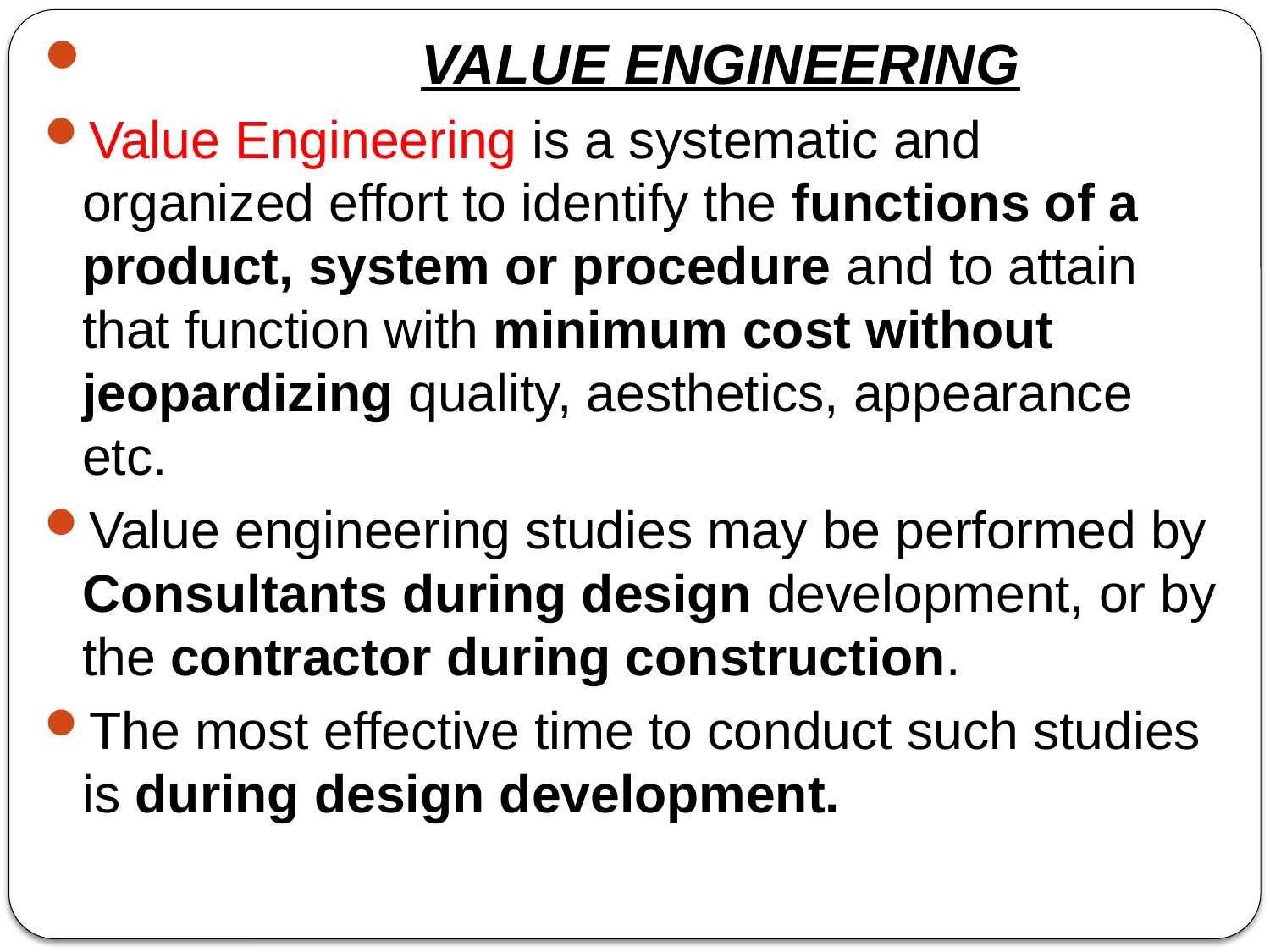

VALUE ENGINEERING
Value Engineering is a systematic and organized effort to identify the functions of a product, system or procedure and to attain that function with minimum cost without jeopardizing quality, aesthetics, appearance etc.
Value engineering studies may be performed by Consultants during design development, or by the contractor during construction.
The most effective time to conduct such studies is during design development.